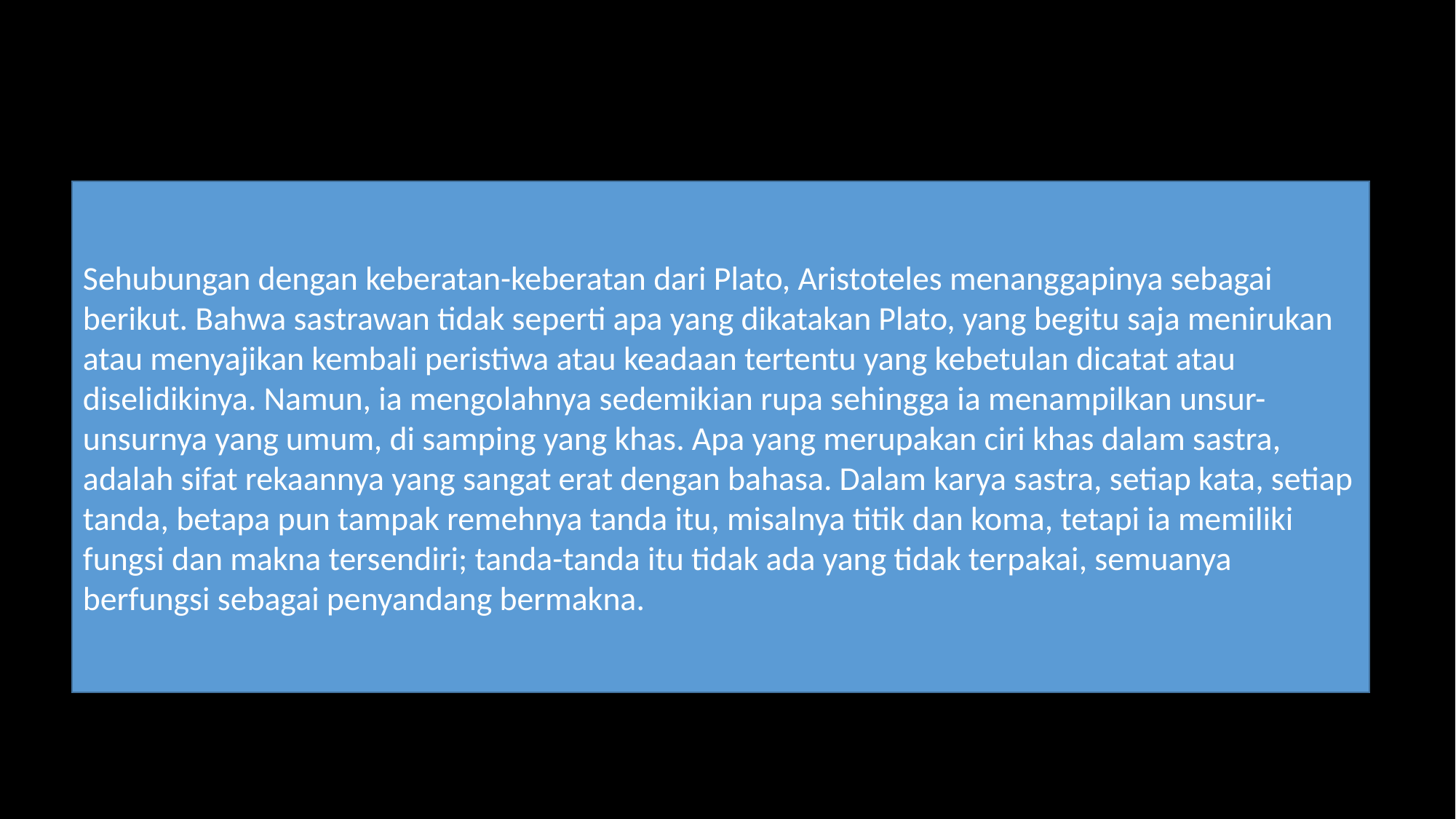

Sehubungan dengan keberatan-keberatan dari Plato, Aristoteles menanggapinya sebagai berikut. Bahwa sastrawan tidak seperti apa yang dikatakan Plato, yang begitu saja menirukan atau menyajikan kembali peristiwa atau keadaan tertentu yang kebetulan dicatat atau diselidikinya. Namun, ia mengolahnya sedemikian rupa sehingga ia menampilkan unsur-unsurnya yang umum, di samping yang khas. Apa yang merupakan ciri khas dalam sastra, adalah sifat rekaannya yang sangat erat dengan bahasa. Dalam karya sastra, setiap kata, setiap tanda, betapa pun tampak remehnya tanda itu, misalnya titik dan koma, tetapi ia memiliki fungsi dan makna tersendiri; tanda-tanda itu tidak ada yang tidak terpakai, semuanya berfungsi sebagai penyandang bermakna.